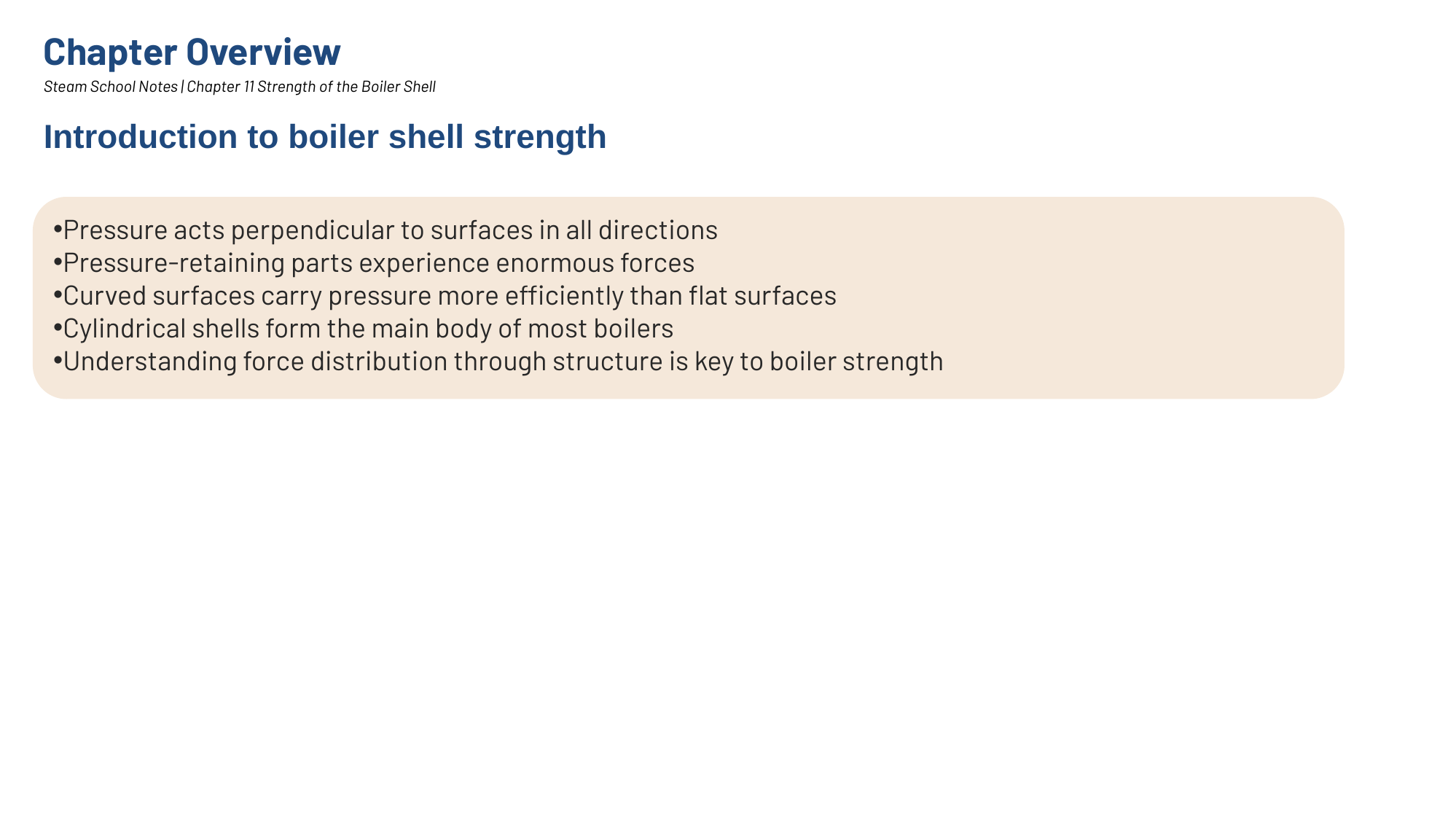

Chapter Overview
Steam School Notes | Chapter 11 Strength of the Boiler Shell
Introduction to boiler shell strength
Pressure acts perpendicular to surfaces in all directions
Pressure-retaining parts experience enormous forces
Curved surfaces carry pressure more efficiently than flat surfaces
Cylindrical shells form the main body of most boilers
Understanding force distribution through structure is key to boiler strength